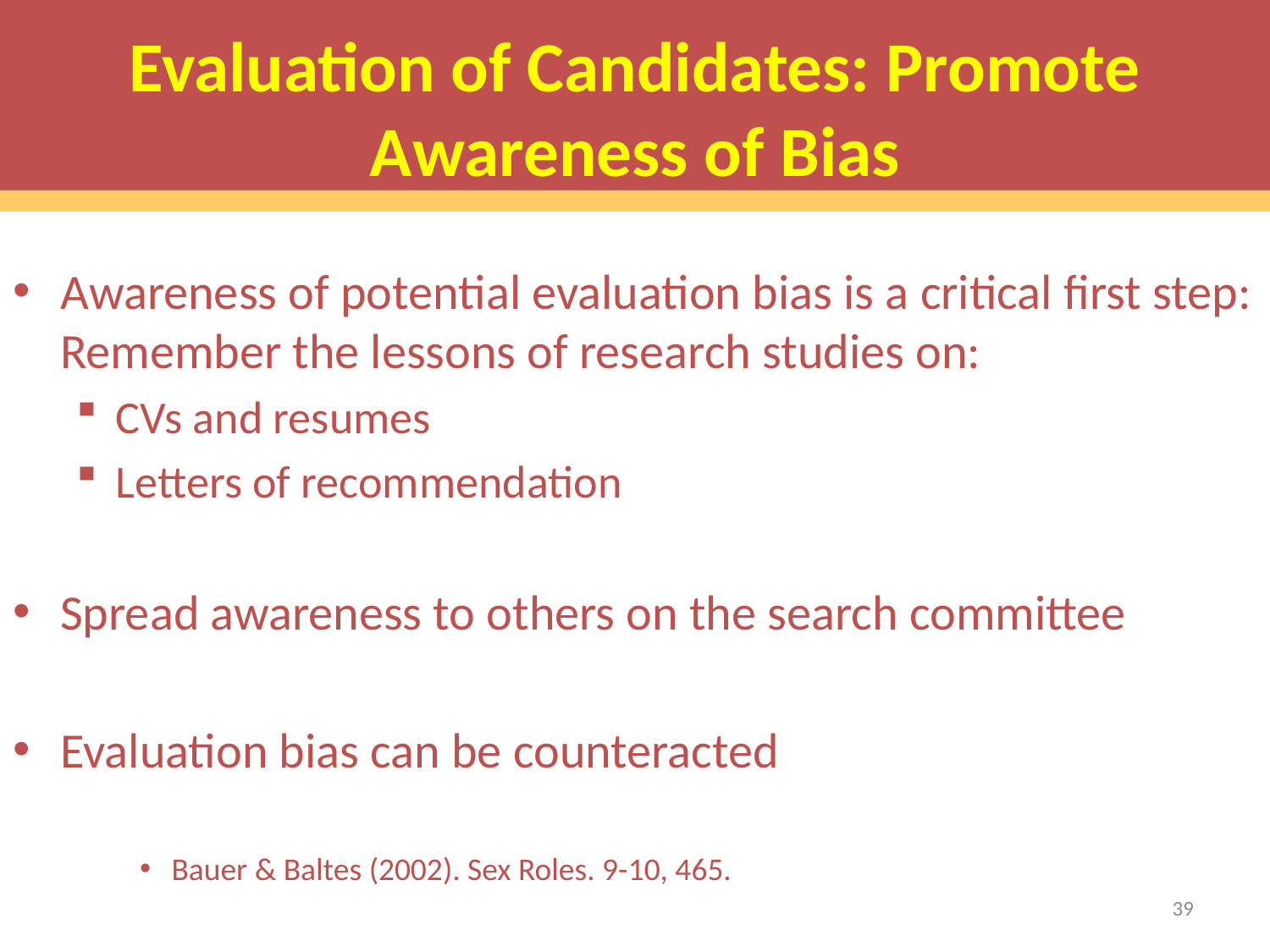

# Evaluation of Candidates: Promote Awareness of Bias

Awareness of potential evaluation bias is a critical first step: Remember the lessons of research studies on:
CVs and resumes
Letters of recommendation

Spread awareness to others on the search committee

Evaluation bias can be counteracted

Bauer & Baltes (2002). Sex Roles. 9-10, 465.
39